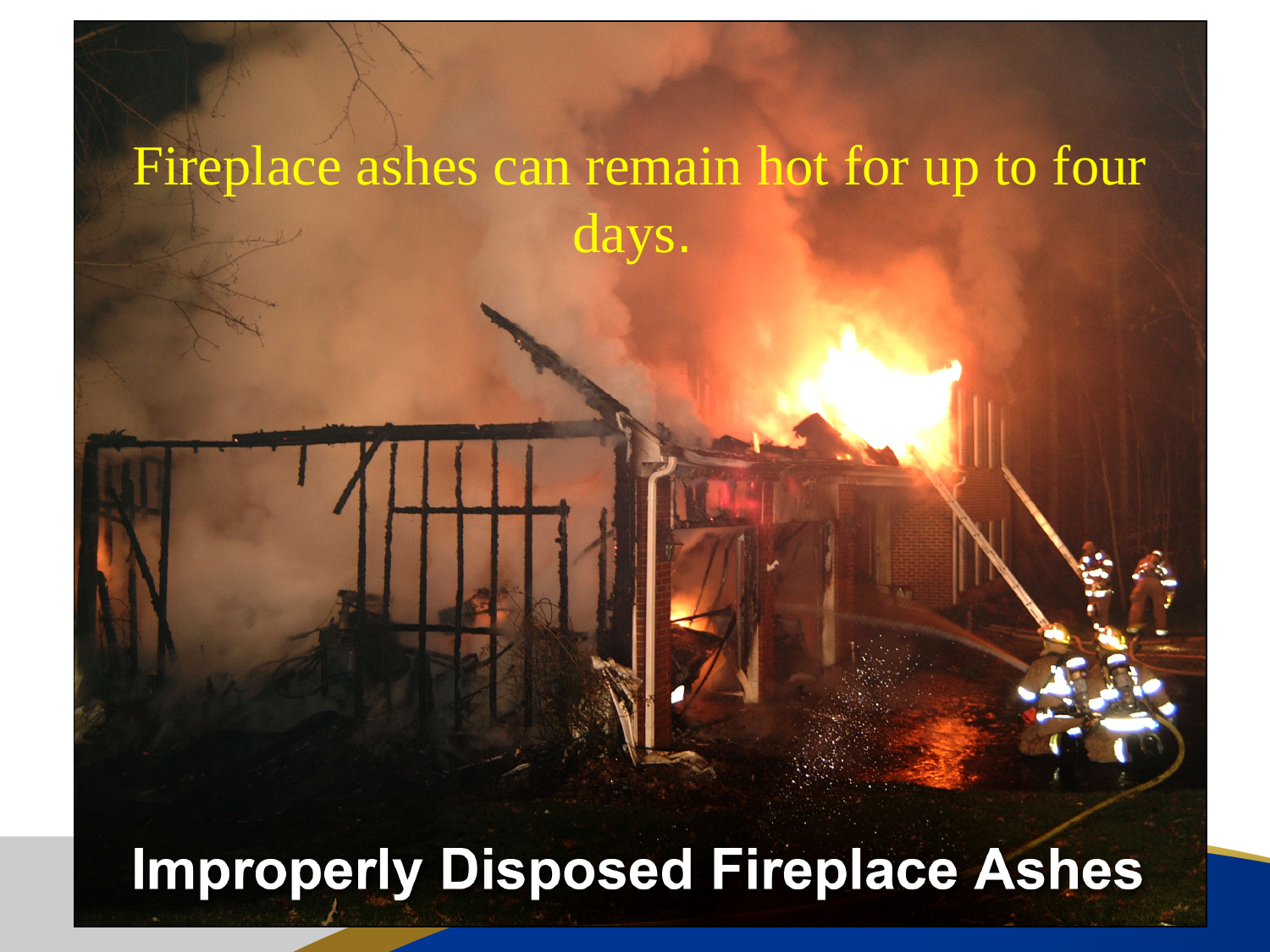

Fireplace ashes can remain hot for up to four days.

#